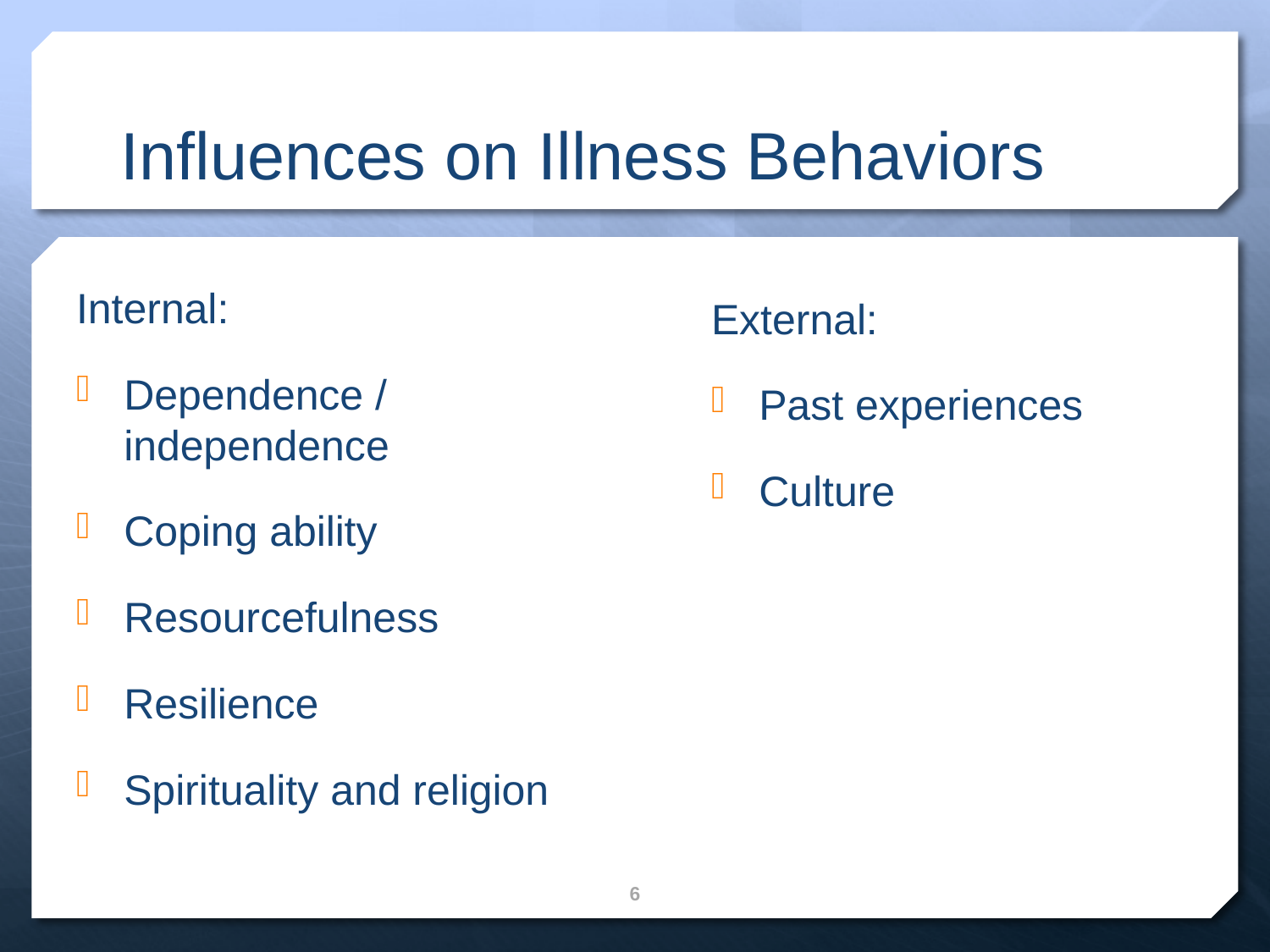

# Influences on Illness Behaviors
Internal:
Dependence / independence
Coping ability
Resourcefulness
Resilience
Spirituality and religion
External:
Past experiences
Culture

6